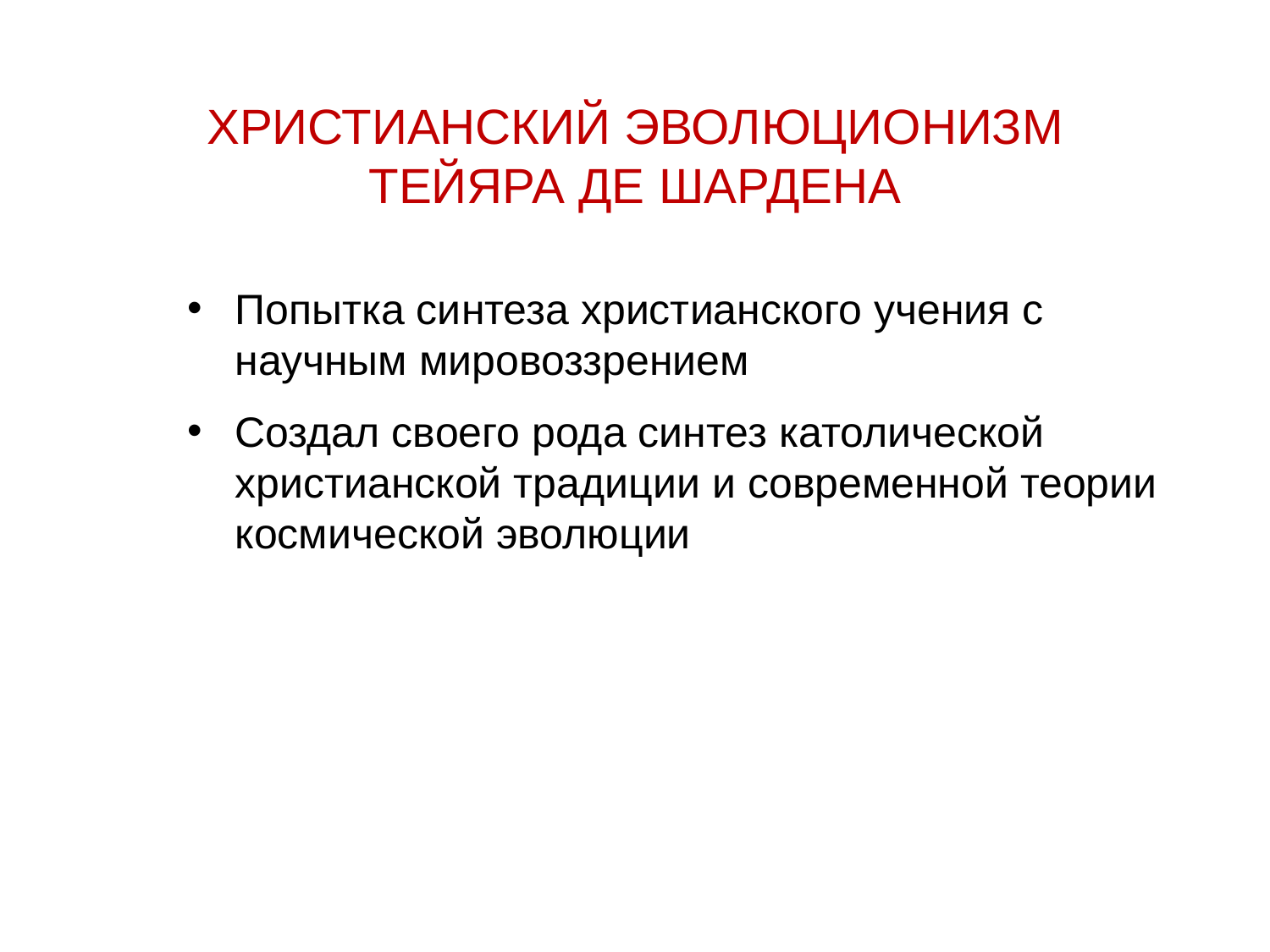

ХРИСТИАНСКИЙ ЭВОЛЮЦИОНИЗМ
 ТЕЙЯРА ДЕ ШАРДЕНА
Попытка синтеза христианского учения с научным мировоззрением
Создал своего рода синтез католической христианской традиции и современной теории космической эволюции

19